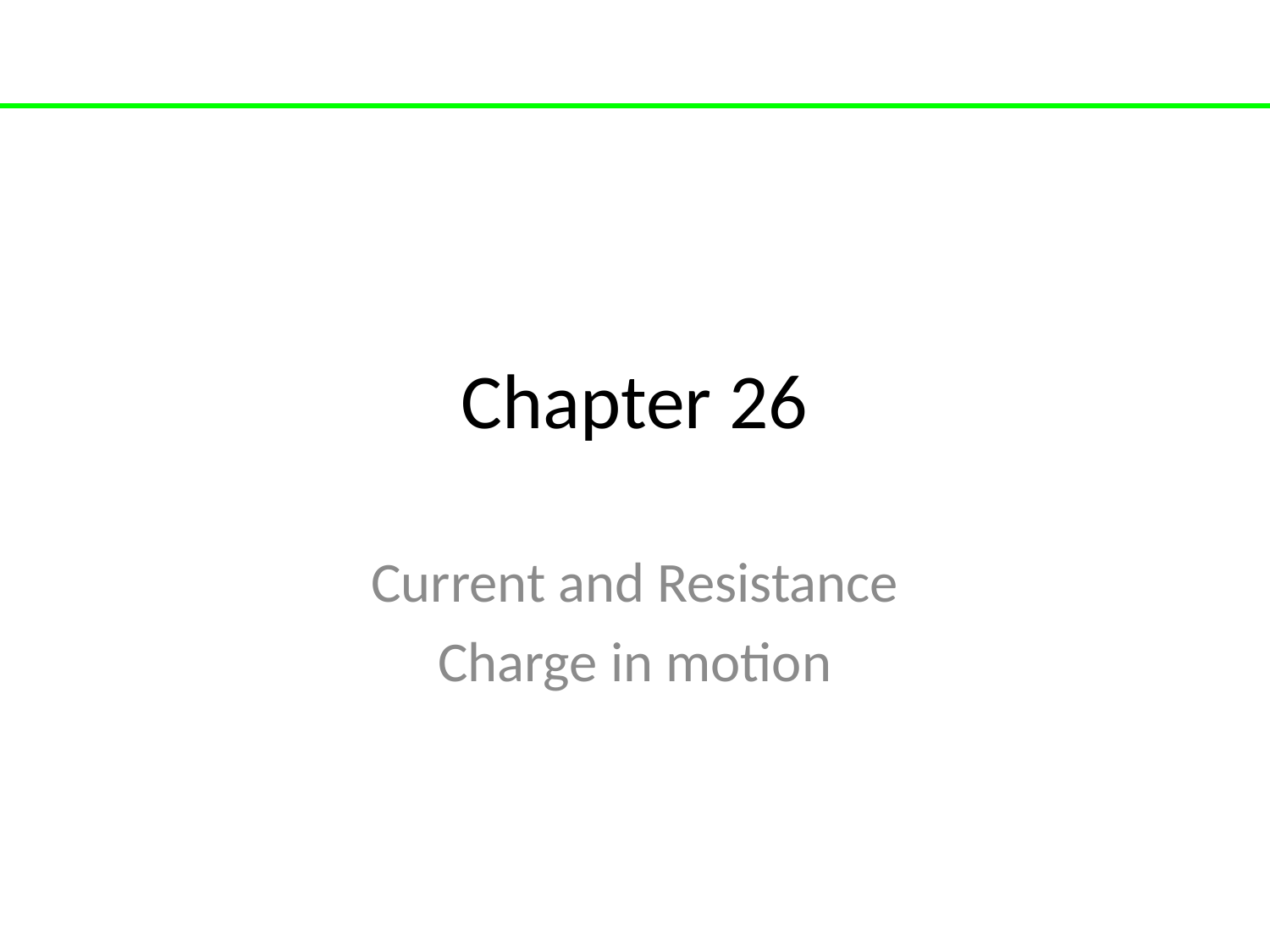

# Chapter 26
Current and Resistance
Charge in motion